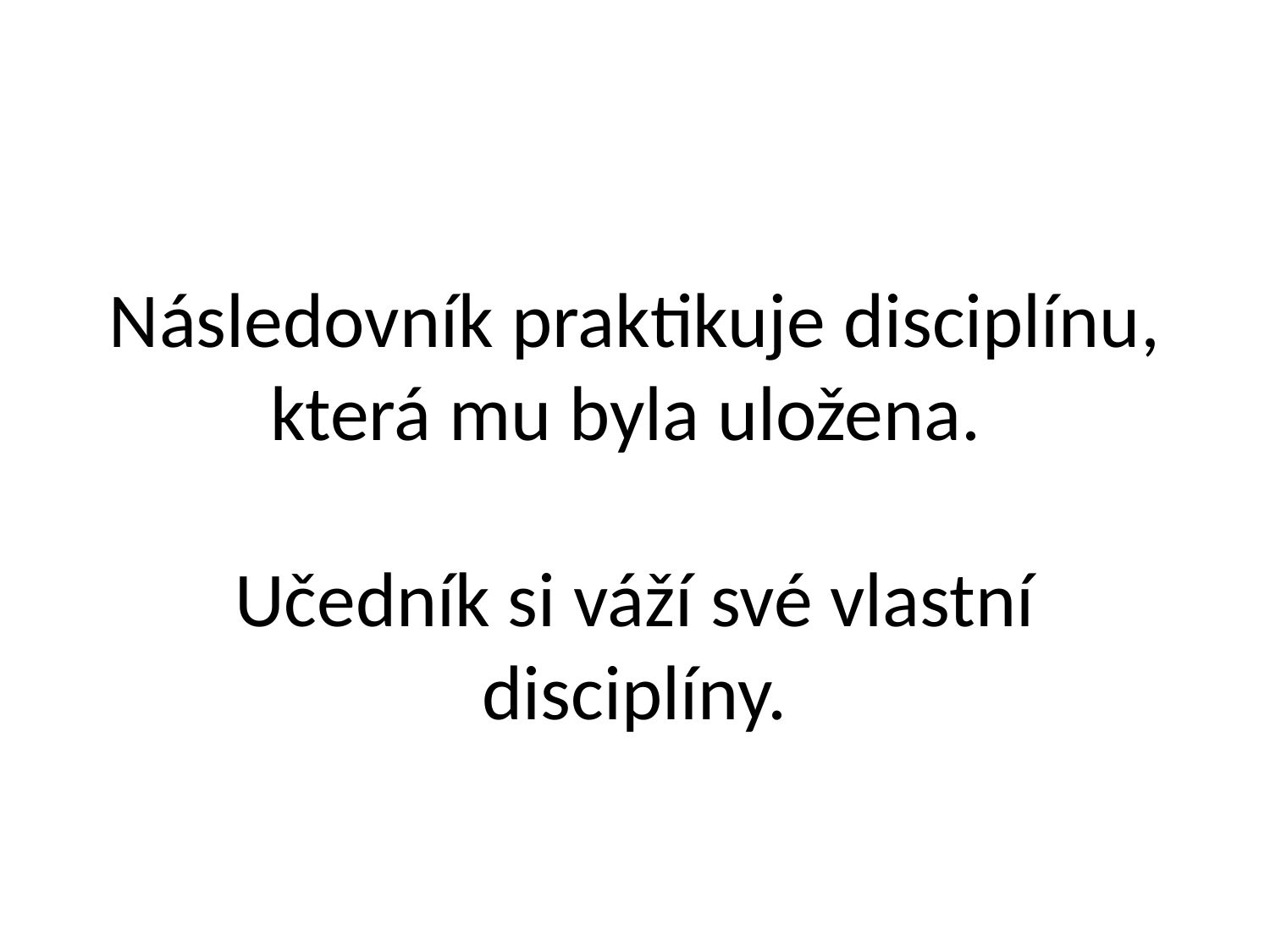

# Následovník praktikuje disciplínu, která mu byla uložena. Učedník si váží své vlastní disciplíny.